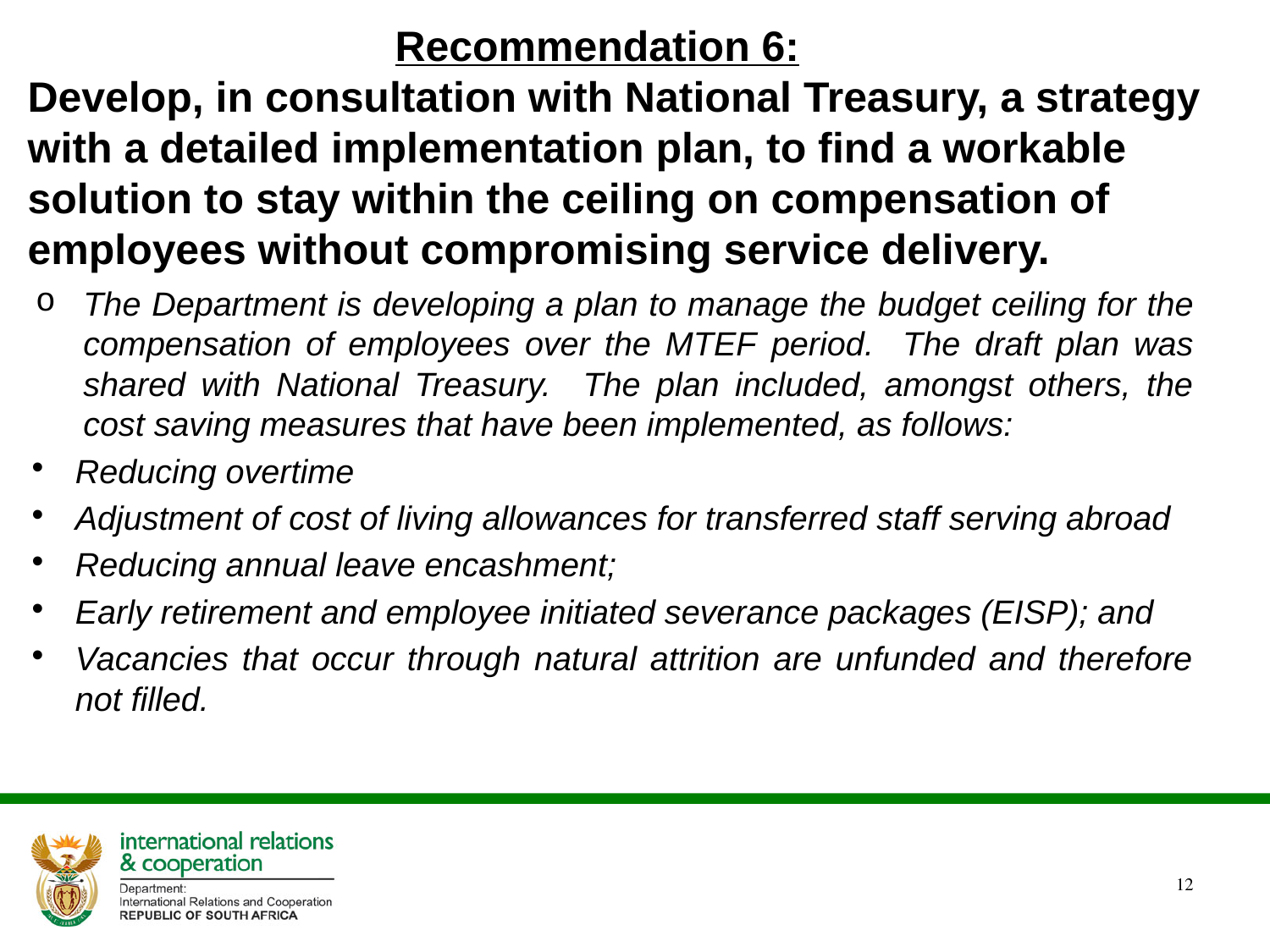

# Recommendation 6: Develop, in consultation with National Treasury, a strategy with a detailed implementation plan, to find a workable solution to stay within the ceiling on compensation of employees without compromising service delivery.
The Department is developing a plan to manage the budget ceiling for the compensation of employees over the MTEF period.  The draft plan was shared with National Treasury.  The plan included, amongst others, the cost saving measures that have been implemented, as follows:
Reducing overtime
Adjustment of cost of living allowances for transferred staff serving abroad
Reducing annual leave encashment;
Early retirement and employee initiated severance packages (EISP); and
Vacancies that occur through natural attrition are unfunded and therefore not filled.

12